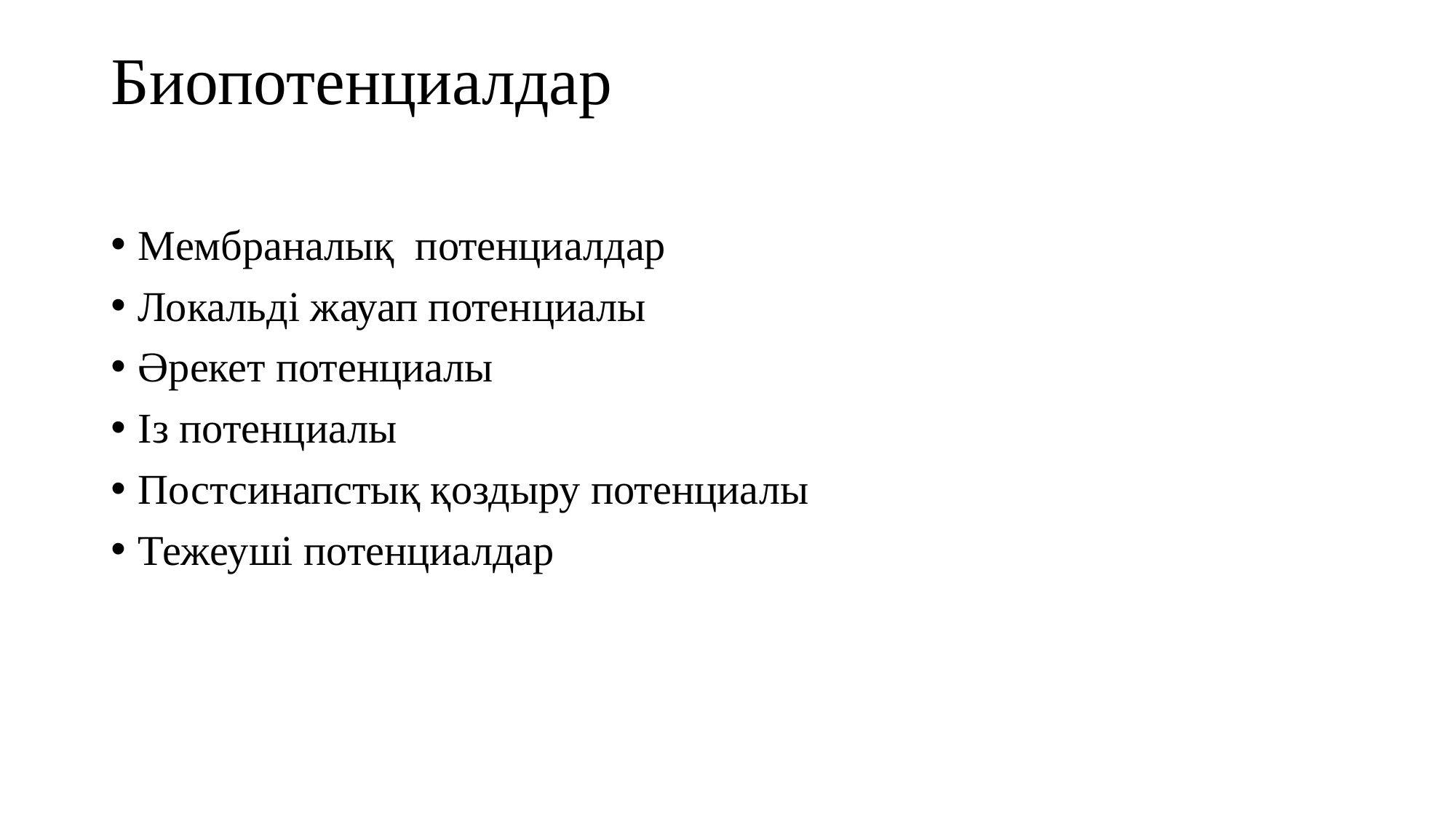

# Биопотенциалдар
Мембраналық  потенциалдар
Локальді жауап потенциалы
Әрекет потенциалы
Із потенциалы
Постсинапстық қоздыру потенциалы
Тежеуші потенциалдар